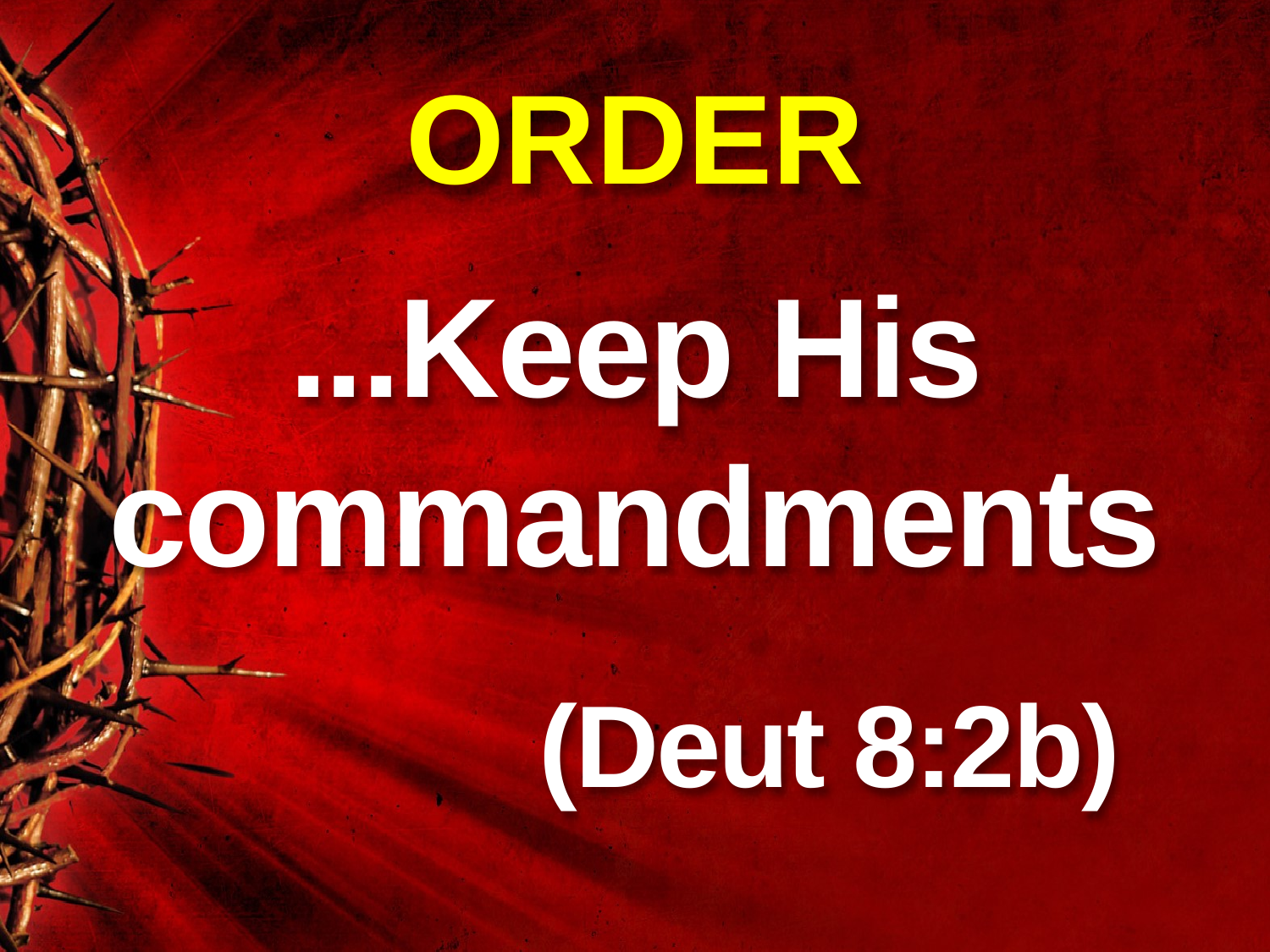

# ORDER
...Keep His commandments

             (Deut 8:2b)